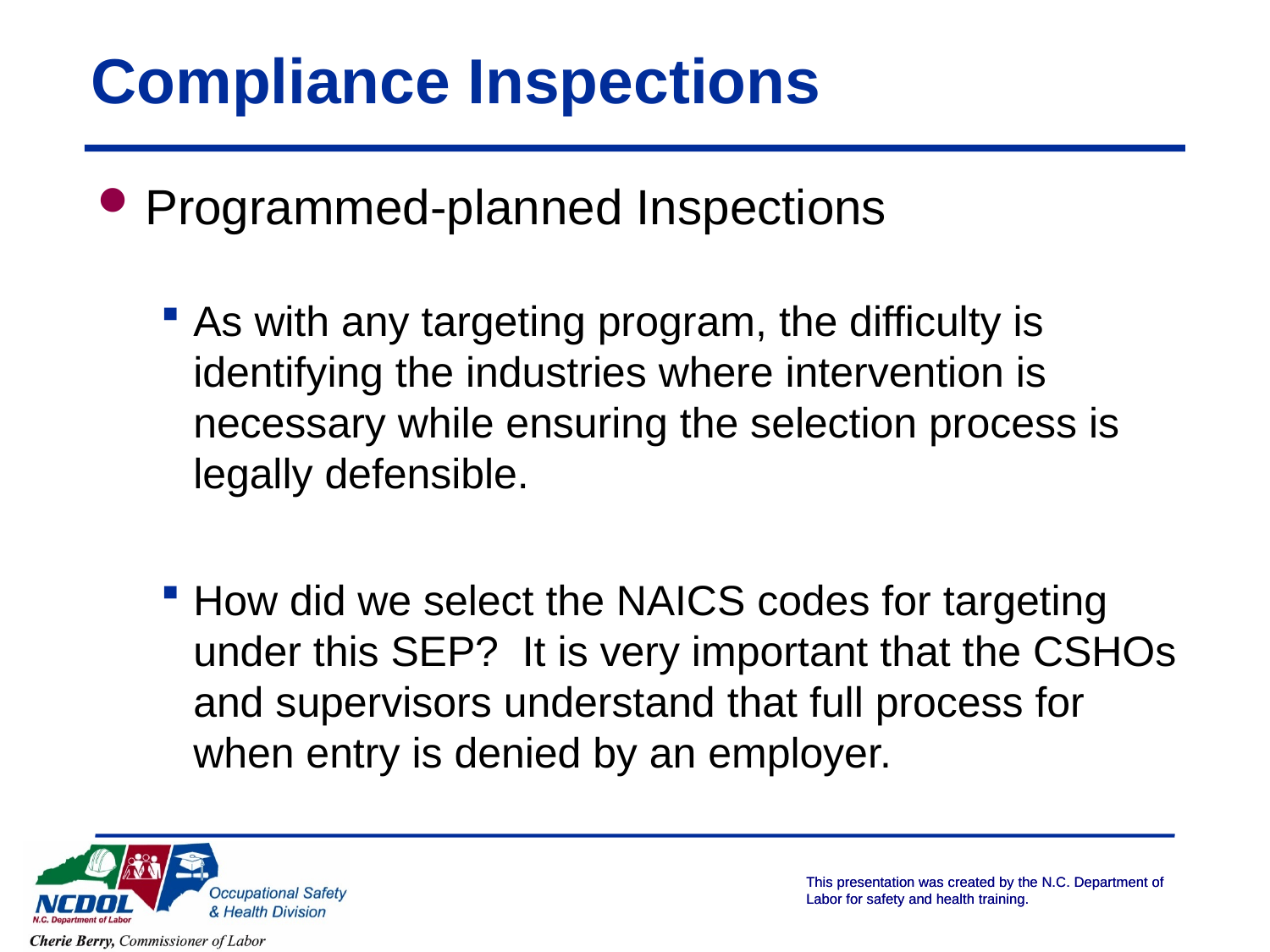

# Compliance Inspections
Programmed-planned Inspections

As with any targeting program, the difficulty is identifying the industries where intervention is necessary while ensuring the selection process is legally defensible.

How did we select the NAICS codes for targeting under this SEP?  It is very important that the CSHOs and supervisors understand that full process for when entry is denied by an employer.